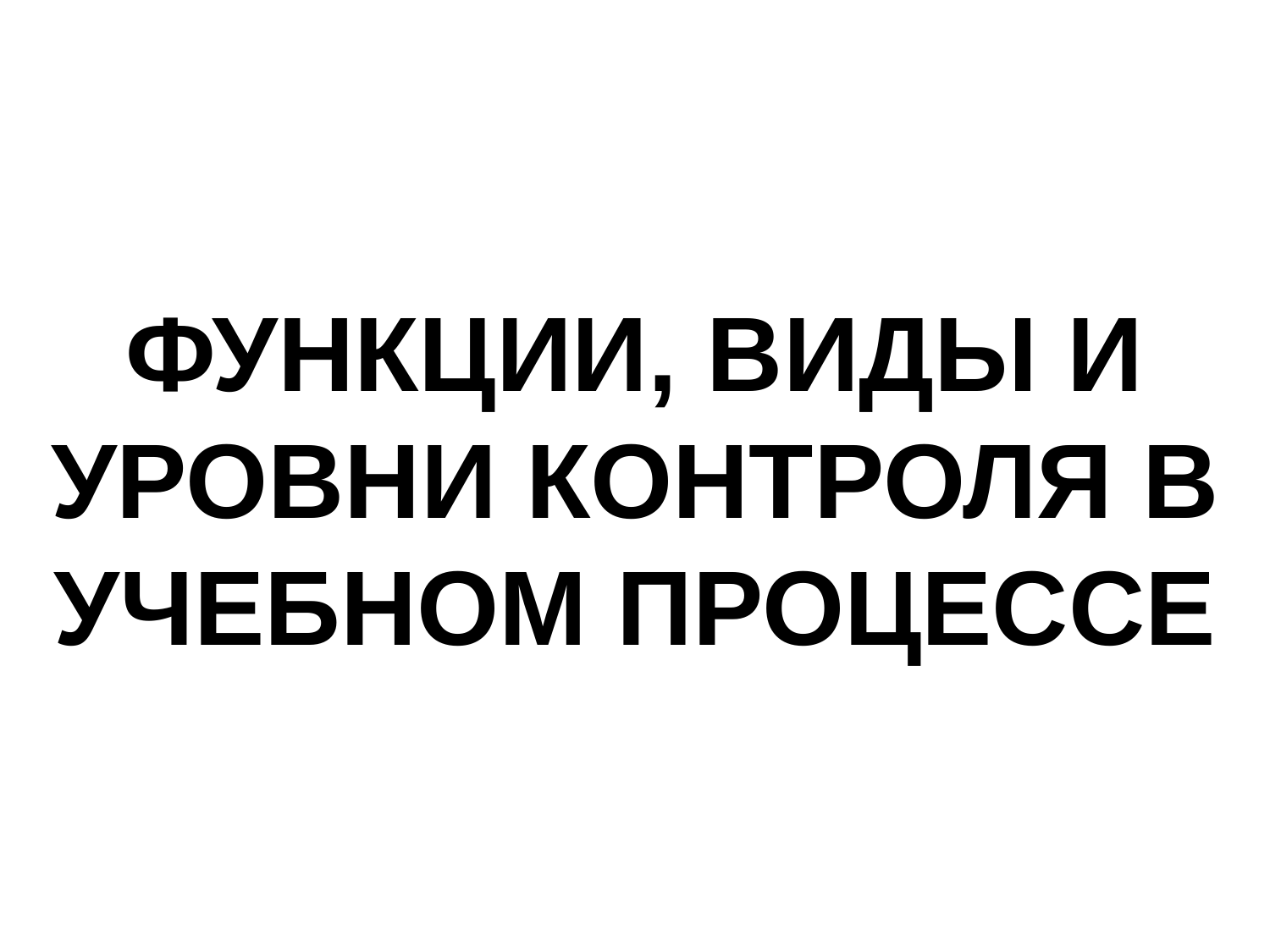

# Функции, виды и уровни контроля в учебном процессе